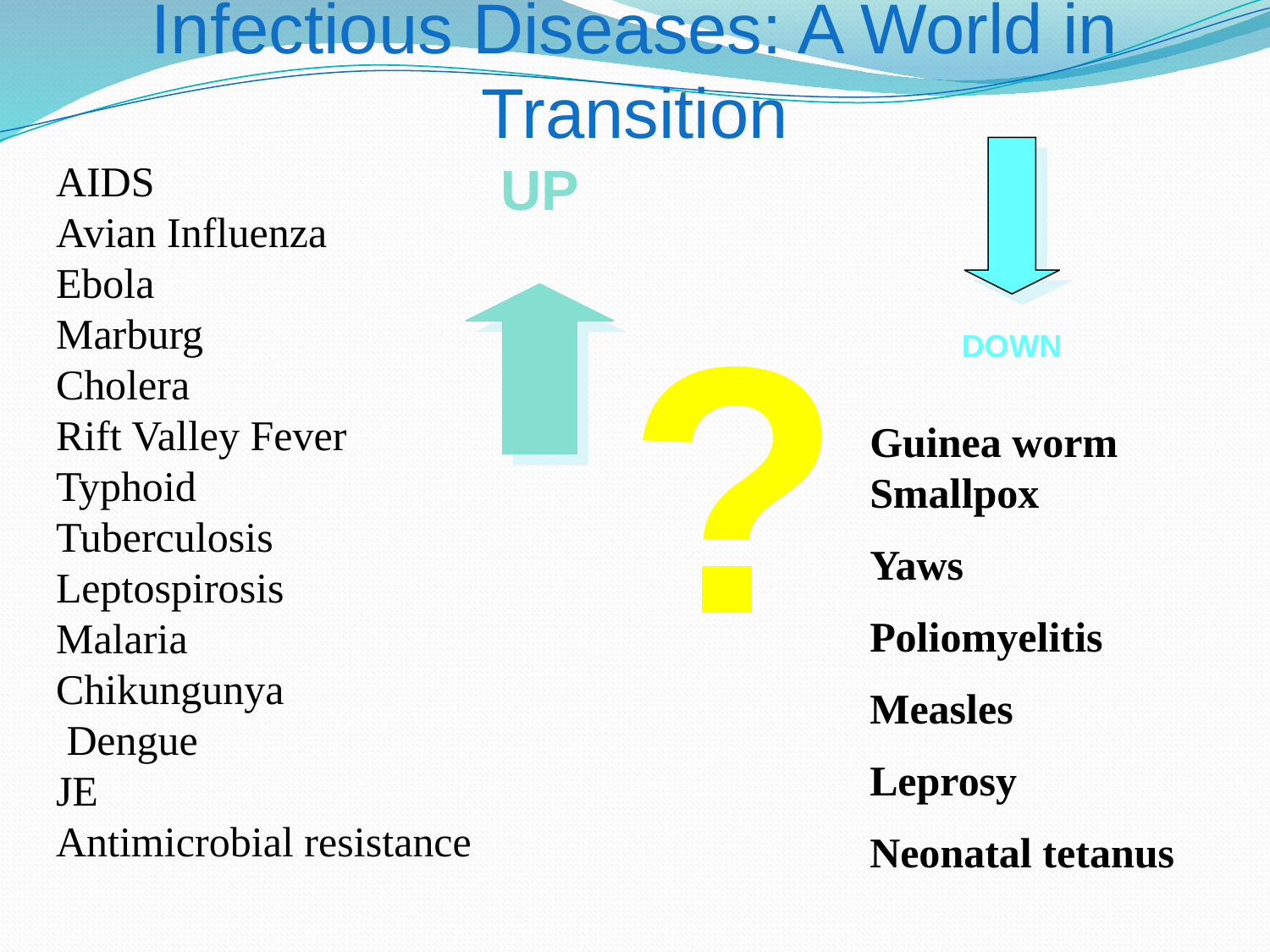

Infectious Diseases: A World in Transition

DOWN
Guinea worm Smallpox
Yaws
Poliomyelitis
Measles
Leprosy
Neonatal tetanus
AIDS
Avian Influenza
Ebola
Marburg
Cholera
Rift Valley Fever
Typhoid
Tuberculosis
Leptospirosis
Malaria
Chikungunya
 Dengue
JE
Antimicrobial resistance
UP

?